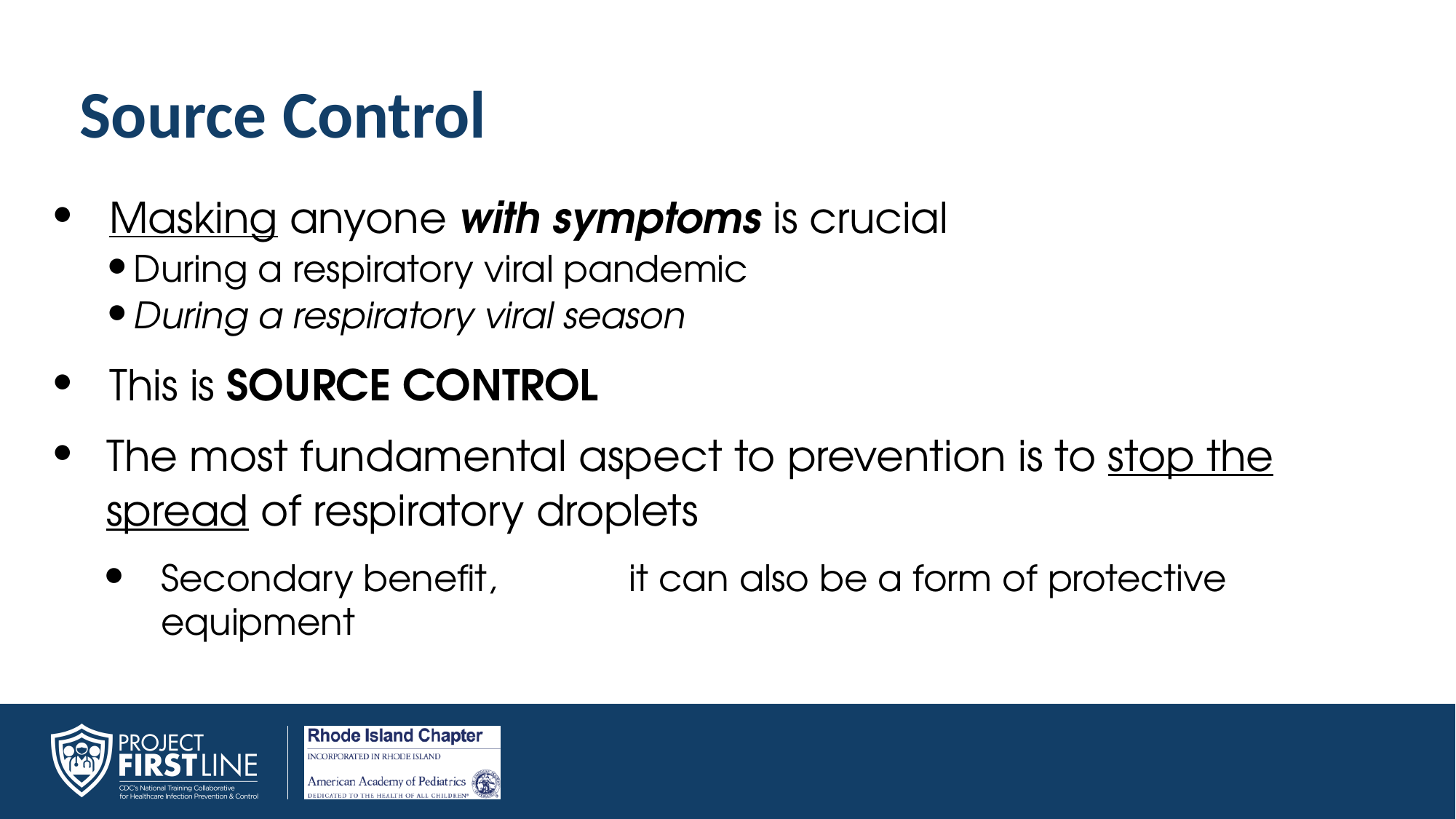

# Source Control
Masking anyone with symptoms is crucial
During a respiratory viral pandemic
During a respiratory viral season

This is SOURCE CONTROL
The most fundamental aspect to prevention is to stop the spread of respiratory droplets
Secondary benefit,	it can also be a form of protective equipment